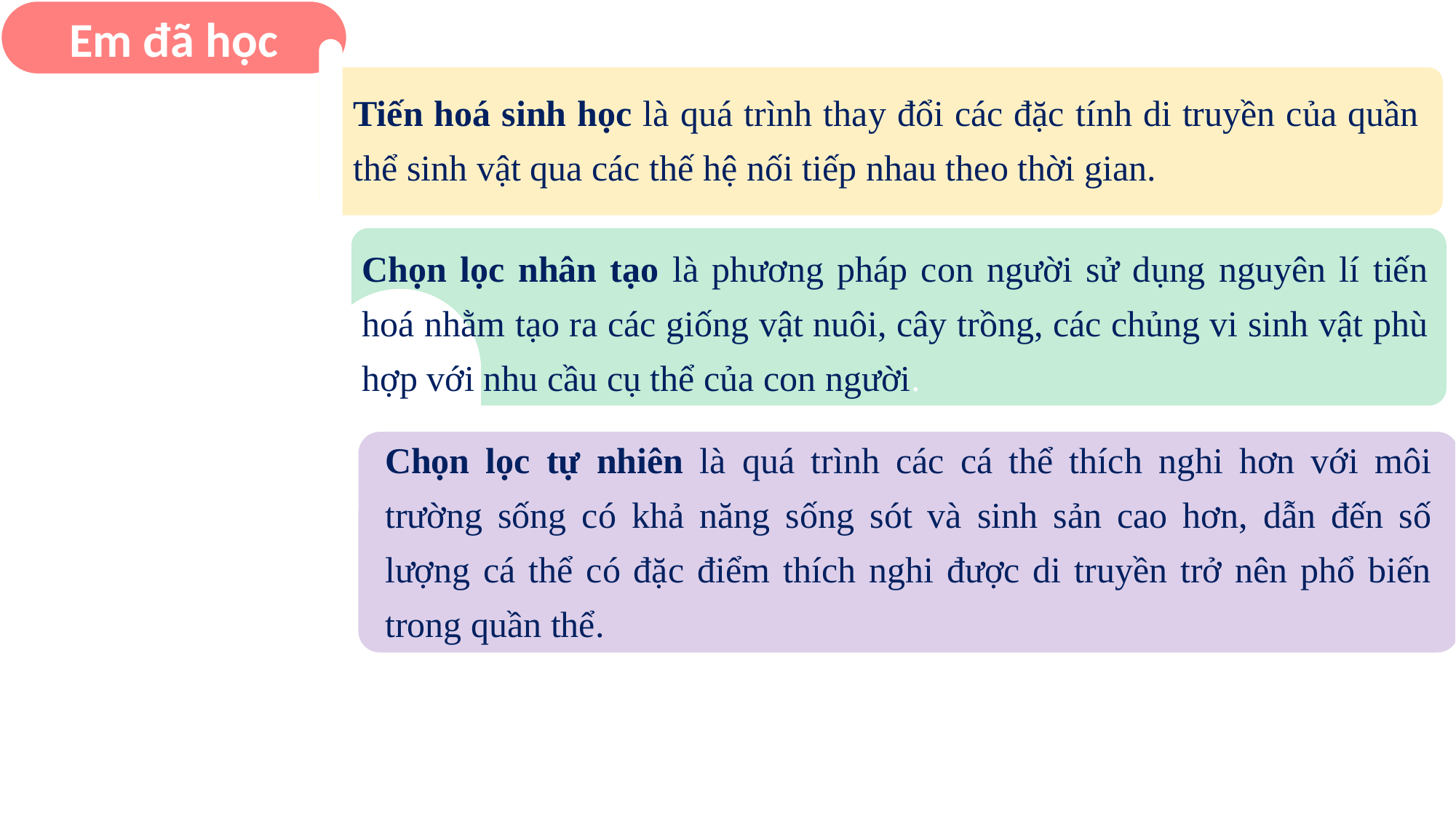

Em đã học

Tiến hoá sinh học là quá trình thay đổi các đặc tính di truyền của quần thể sinh vật qua các thế hệ nối tiếp nhau theo thời gian.

Chọn lọc nhân tạo là phương pháp con người sử dụng nguyên lí tiến hoá nhằm tạo ra các giống vật nuôi, cây trồng, các chủng vi sinh vật phù hợp với nhu cầu cụ thể của con người.

Chọn lọc tự nhiên là quá trình các cá thể thích nghi hơn với môi trường sống có khả năng sống sót và sinh sản cao hơn, dẫn đến số lượng cá thể có đặc điểm thích nghi được di truyền trở nên phổ biến trong quần thể.